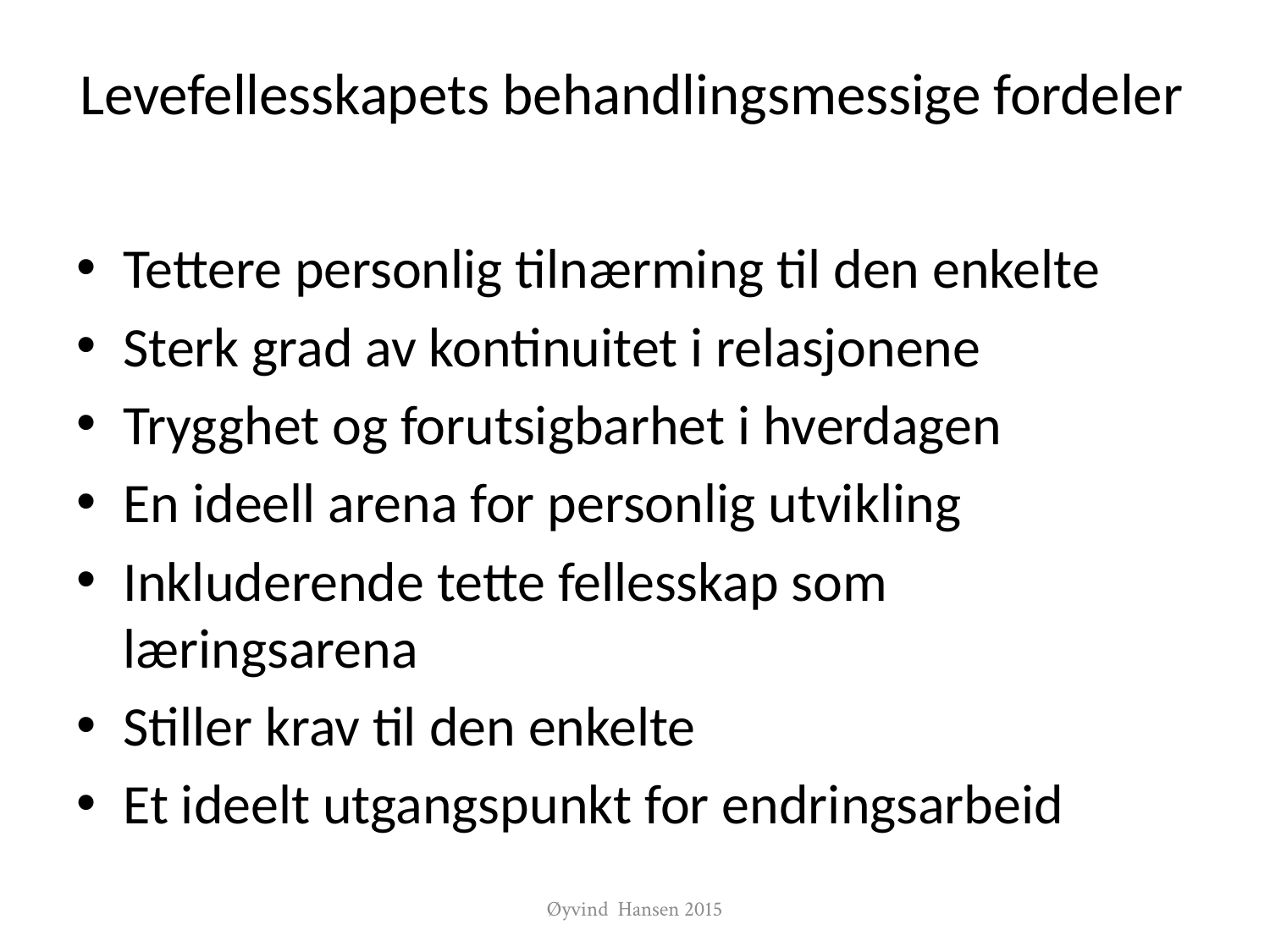

# Levefellesskapets behandlingsmessige fordeler
Tettere personlig tilnærming til den enkelte
Sterk grad av kontinuitet i relasjonene
Trygghet og forutsigbarhet i hverdagen
En ideell arena for personlig utvikling
Inkluderende tette fellesskap som læringsarena
Stiller krav til den enkelte
Et ideelt utgangspunkt for endringsarbeid
Øyvind  Hansen 2015